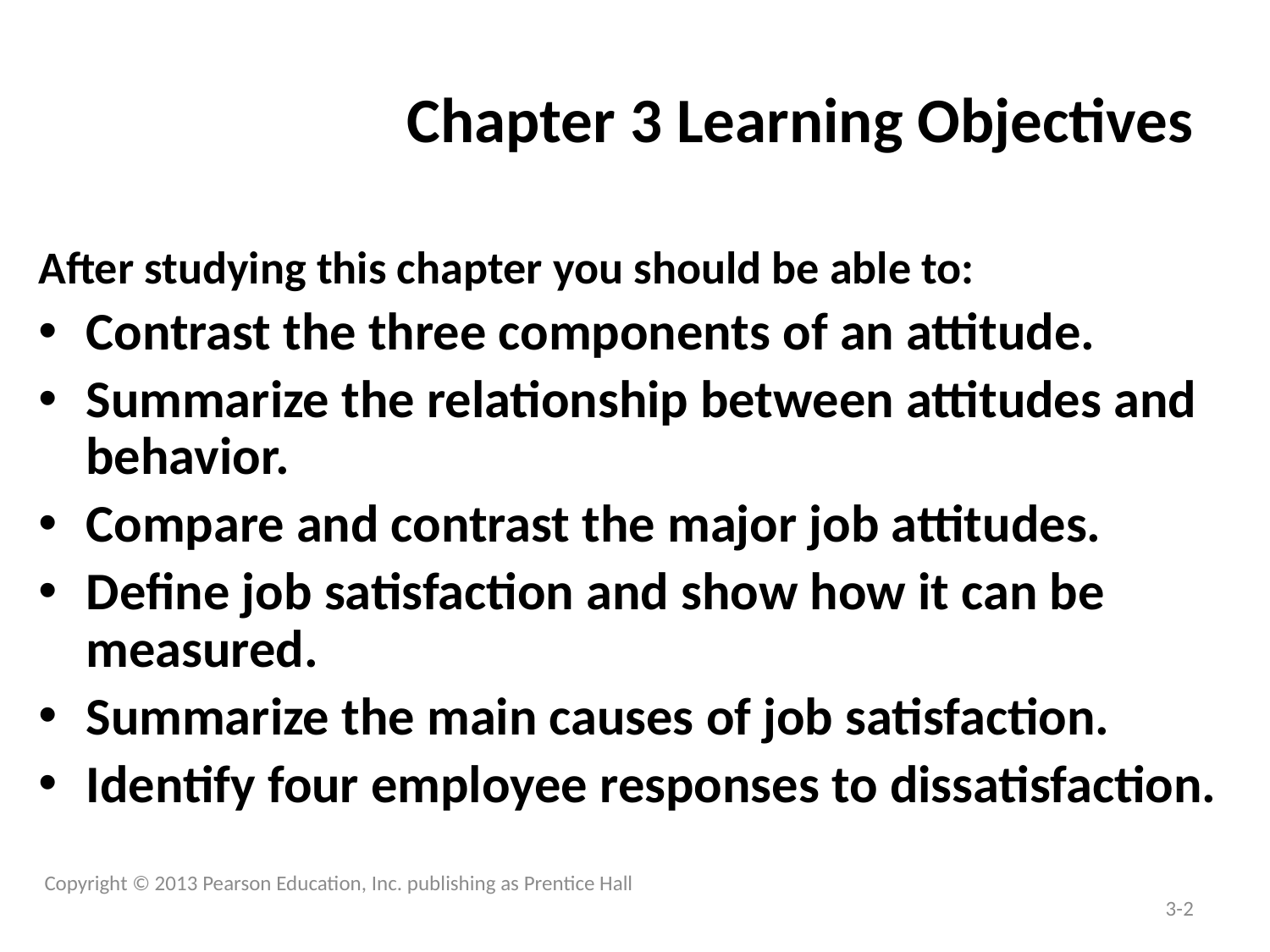

# Chapter 3 Learning Objectives
After studying this chapter you should be able to:
Contrast the three components of an attitude.
Summarize the relationship between attitudes and behavior.
Compare and contrast the major job attitudes.
Define job satisfaction and show how it can be measured.
Summarize the main causes of job satisfaction.
Identify four employee responses to dissatisfaction.

Copyright © 2013 Pearson Education, Inc. publishing as Prentice Hall
3-2